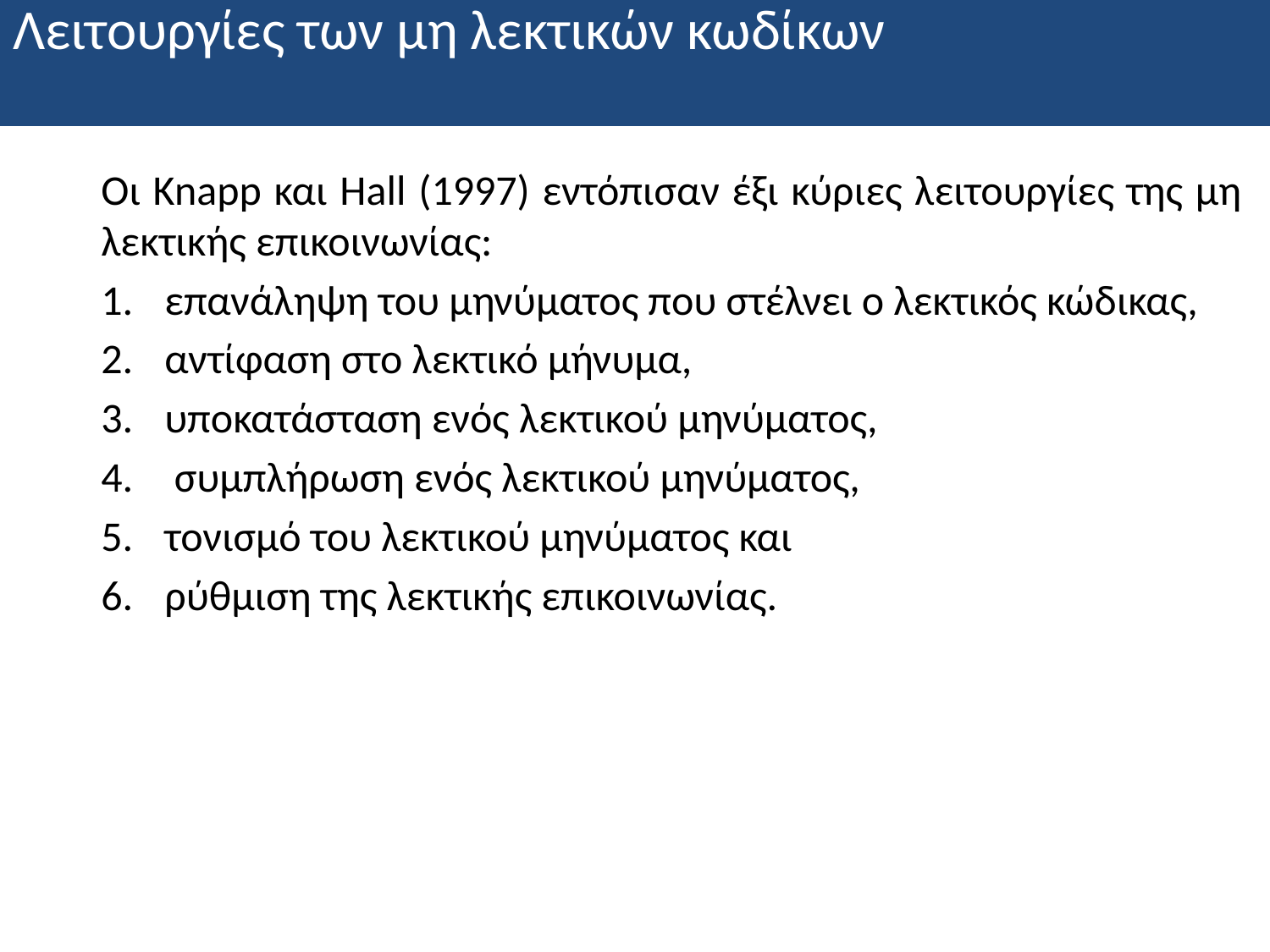

# Λειτουργίες των μη λεκτικών κωδίκων
Οι Knapp και Hall (1997) εντόπισαν έξι κύριες λειτουργίες της μη λεκτικής επικοινωνίας:
επανάληψη του μηνύματος που στέλνει ο λεκτικός κώδικας,
αντίφαση στο λεκτικό μήνυμα,
υποκατάσταση ενός λεκτικού μηνύματος,
 συμπλήρωση ενός λεκτικού μηνύματος,
τονισμό του λεκτικού μηνύματος και
ρύθμιση της λεκτικής επικοινωνίας.